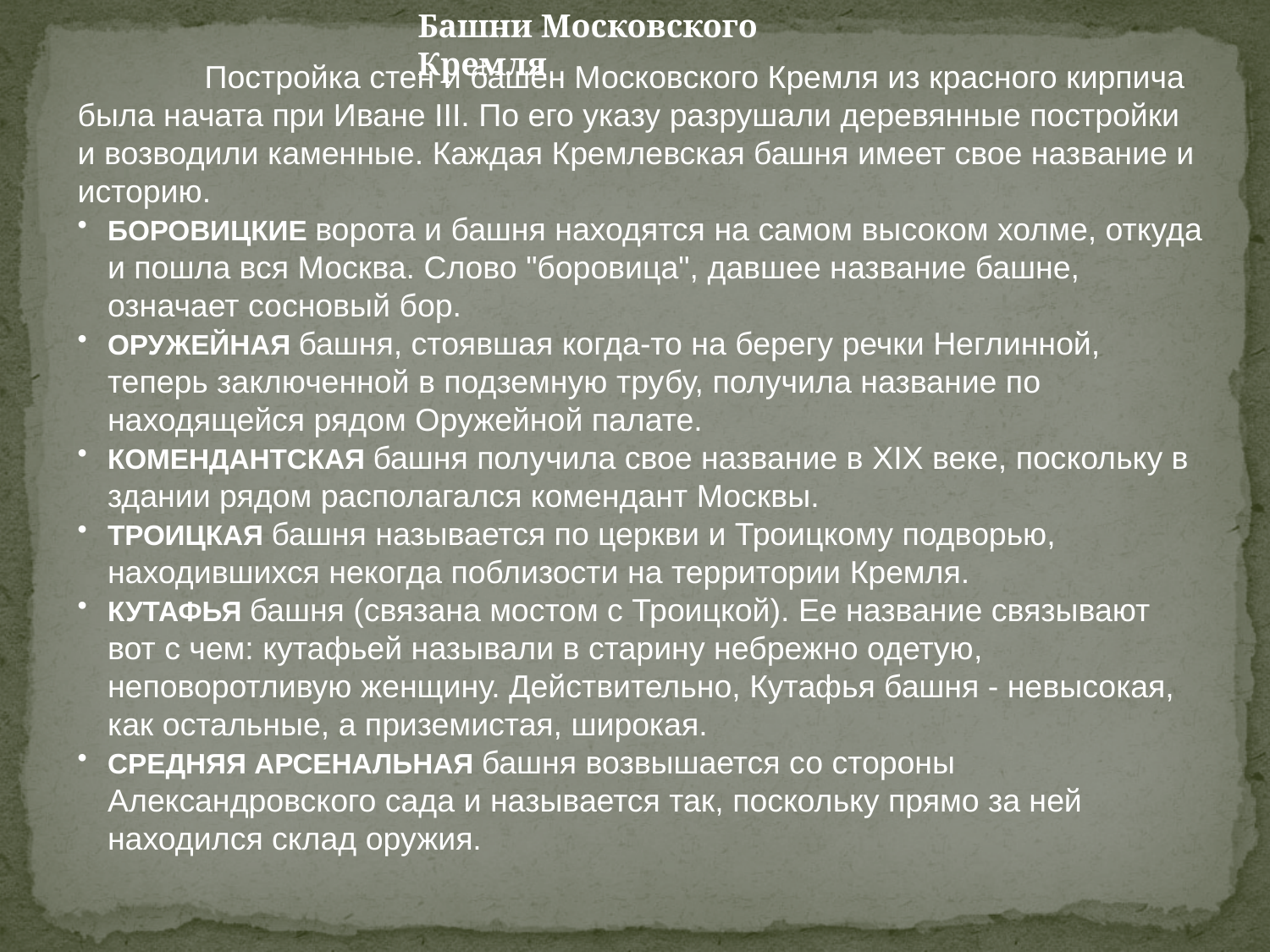

Башни Московского Кремля
	Постройка стен и башен Московского Кремля из красного кирпича была начата при Иване III. По его указу разрушали деревянные постройки и возводили каменные. Каждая Кремлевская башня имеет свое название и историю.
БОРОВИЦКИЕ ворота и башня находятся на самом высоком холме, откуда и пошла вся Москва. Слово "боровица", давшее название башне, означает сосновый бор.
ОРУЖЕЙНАЯ башня, стоявшая когда-то на берегу речки Неглинной, теперь заключенной в подземную трубу, получила название по находящейся рядом Оружейной палате.
КОМЕНДАНТСКАЯ башня получила свое название в XIX веке, поскольку в здании рядом располагался комендант Москвы.
ТРОИЦКАЯ башня называется по церкви и Троицкому подворью, находившихся некогда поблизости на территории Кремля.
КУТАФЬЯ башня (связана мостом с Троицкой). Ее название связывают вот с чем: кутафьей называли в старину небрежно одетую, неповоротливую женщину. Действительно, Кутафья башня - невысокая, как остальные, а приземистая, широкая.
СРЕДНЯЯ АРСЕНАЛЬНАЯ башня возвышается со стороны Александровского сада и называется так, поскольку прямо за ней находился склад оружия.